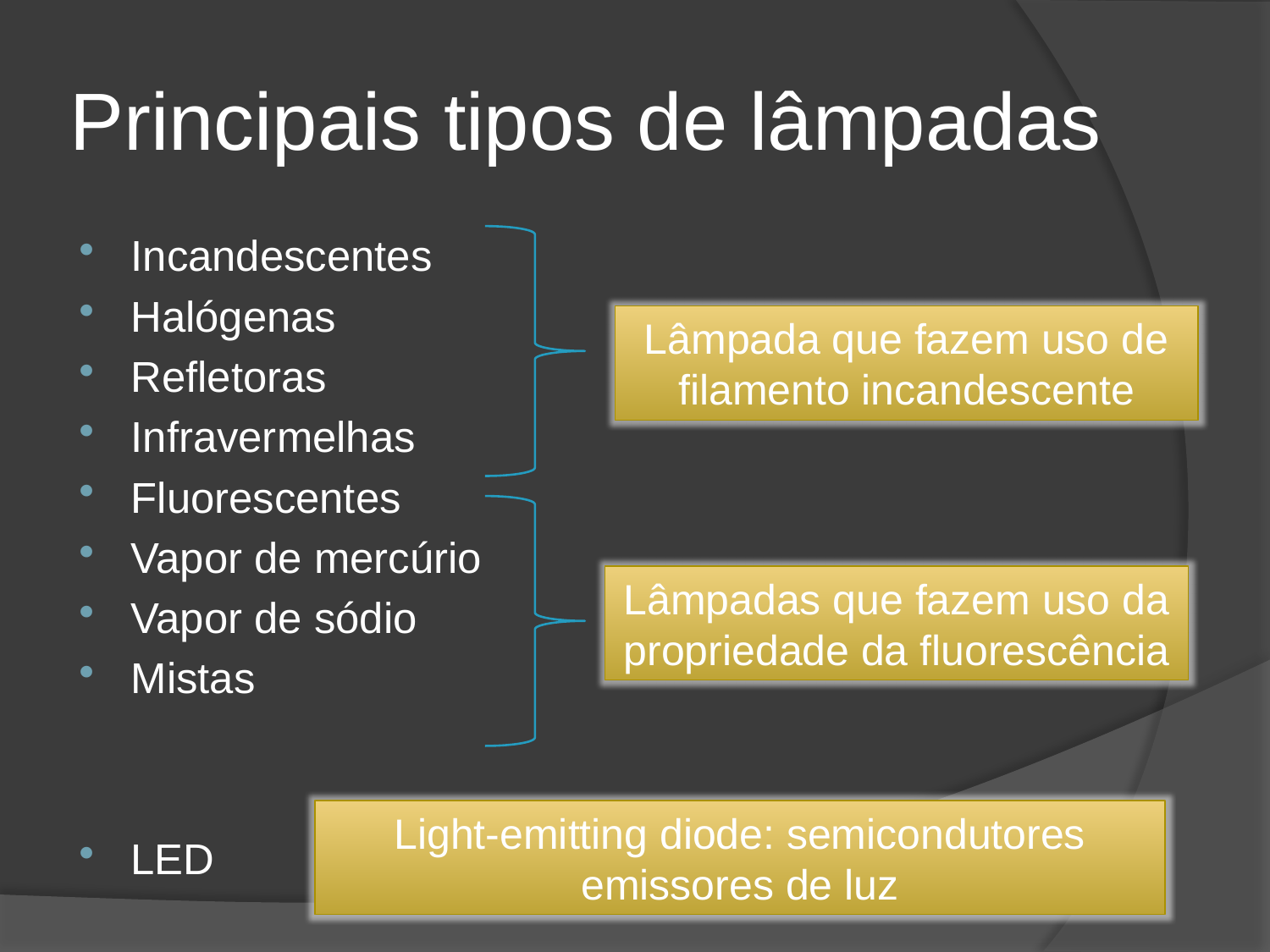

# Principais tipos de lâmpadas
Incandescentes
Halógenas
Refletoras
Infravermelhas
Fluorescentes
Vapor de mercúrio
Vapor de sódio
Mistas

LED

Lâmpada que fazem uso de filamento incandescente

Lâmpadas que fazem uso da
propriedade da fluorescência
Light-emitting diode: semicondutores emissores de luz